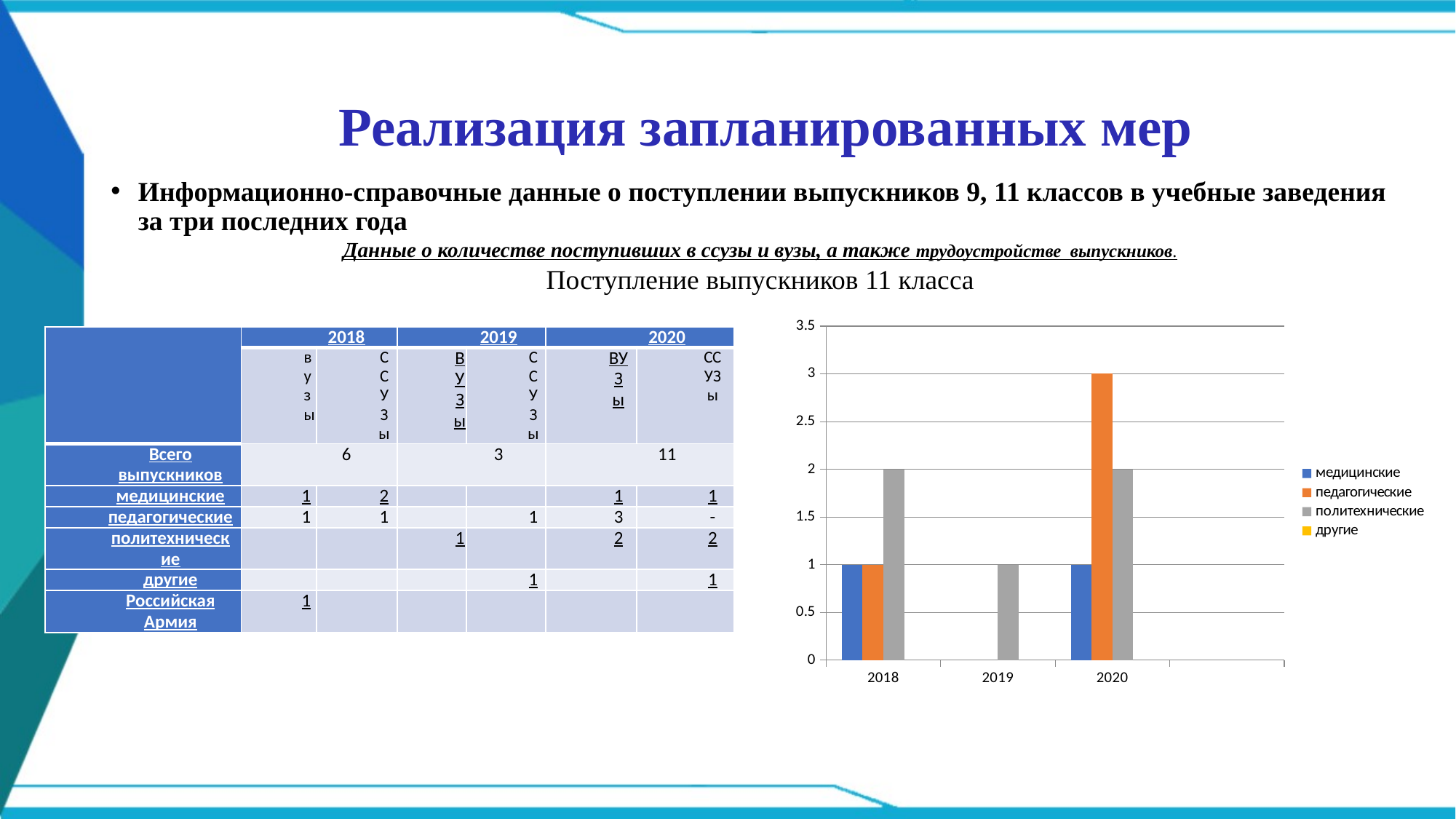

# Реализация запланированных мер
Информационно-справочные данные о поступлении выпускников 9, 11 классов в учебные заведения за три последних года
Данные о количестве поступивших в ссузы и вузы, а также трудоустройстве  выпускников.
Поступление выпускников 11 класса

### Chart

| Category | медицинские  | педагогические | политехнические | другие |
|---|---|---|---|---|
| 2018 | 1.0 | 1.0 | 2.0 | None |
| 2019 | None | None | 1.0 | None |
| 2020 | 1.0 | 3.0 | 2.0 | None |
|  | None | None | None | None |
|  | 2018 |  | 2019 |  | 2020 |  |
| --- | --- | --- | --- | --- | --- | --- |
|  | вузы | ССУЗы | ВУЗы | ССУЗы | ВУЗы | ССУЗы |
| Всего выпускников | 6 |  | 3 |  | 11 |  |
| медицинские | 1 | 2 |  |  | 1 | 1 |
| педагогические | 1 | 1 |  | 1 | 3 | - |
| политехнические |  |  | 1 |  | 2 | 2 |
| другие |  |  |  | 1 |  | 1 |
| Российская Армия | 1 |  |  |  |  |  |